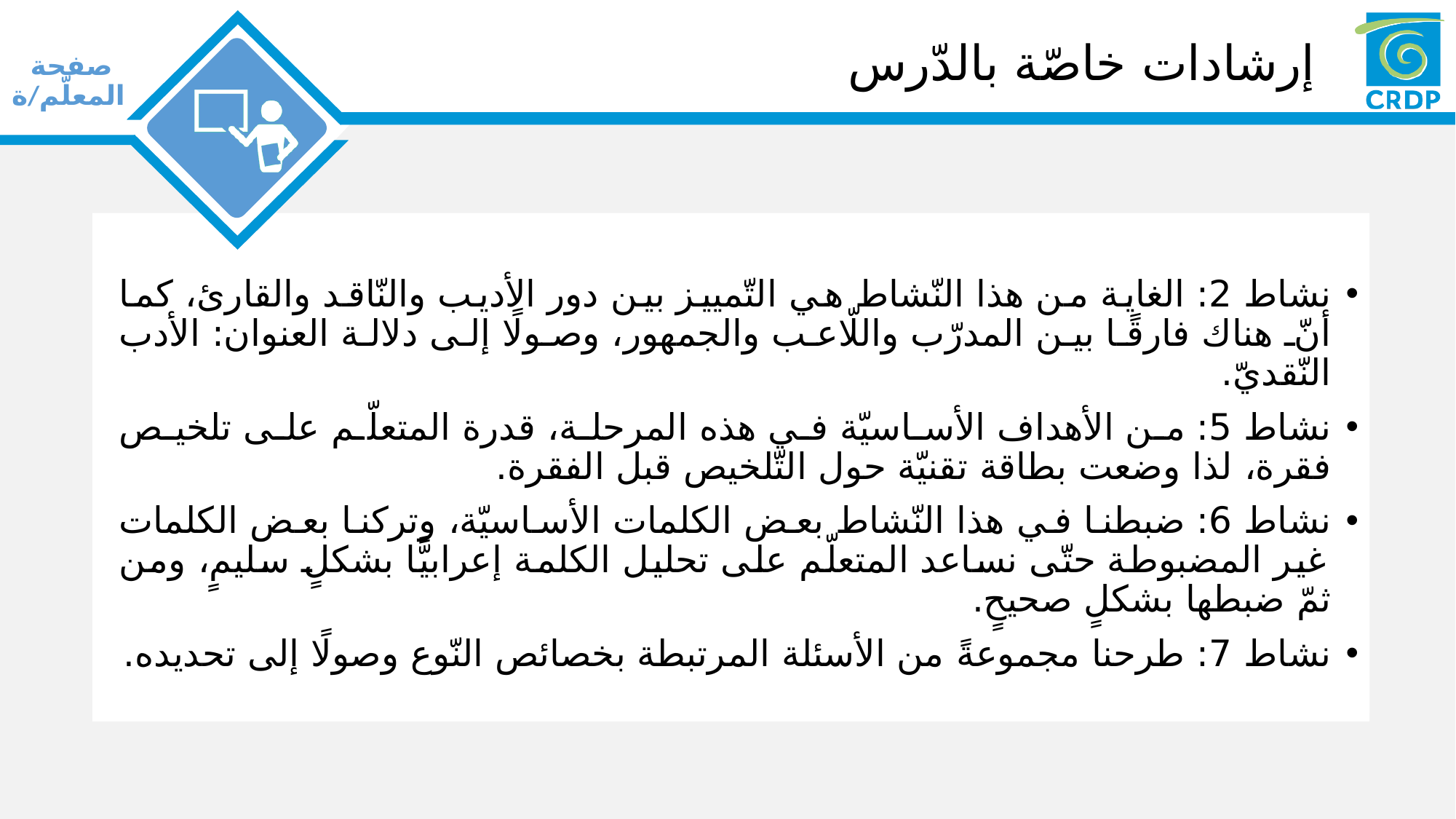

# إرشادات خاصّة بالدّرس
نشاط 2: الغاية من هذا النّشاط هي التّمييز بين دور الأديب والنّاقد والقارئ، كما أنّ هناك فارقًا بين المدرّب واللّاعب والجمهور، وصولًا إلى دلالة العنوان: الأدب النّقديّ.
نشاط 5: من الأهداف الأساسيّة في هذه المرحلة، قدرة المتعلّم على تلخيص فقرة، لذا وضعت بطاقة تقنيّة حول التّلخيص قبل الفقرة.
نشاط 6: ضبطنا في هذا النّشاط بعض الكلمات الأساسيّة، وتركنا بعض الكلمات غير المضبوطة حتّى نساعد المتعلّم على تحليل الكلمة إعرابيًّا بشكلٍ سليمٍ، ومن ثمّ ضبطها بشكلٍ صحيحٍ.
نشاط 7: طرحنا مجموعةً من الأسئلة المرتبطة بخصائص النّوع وصولًا إلى تحديده.